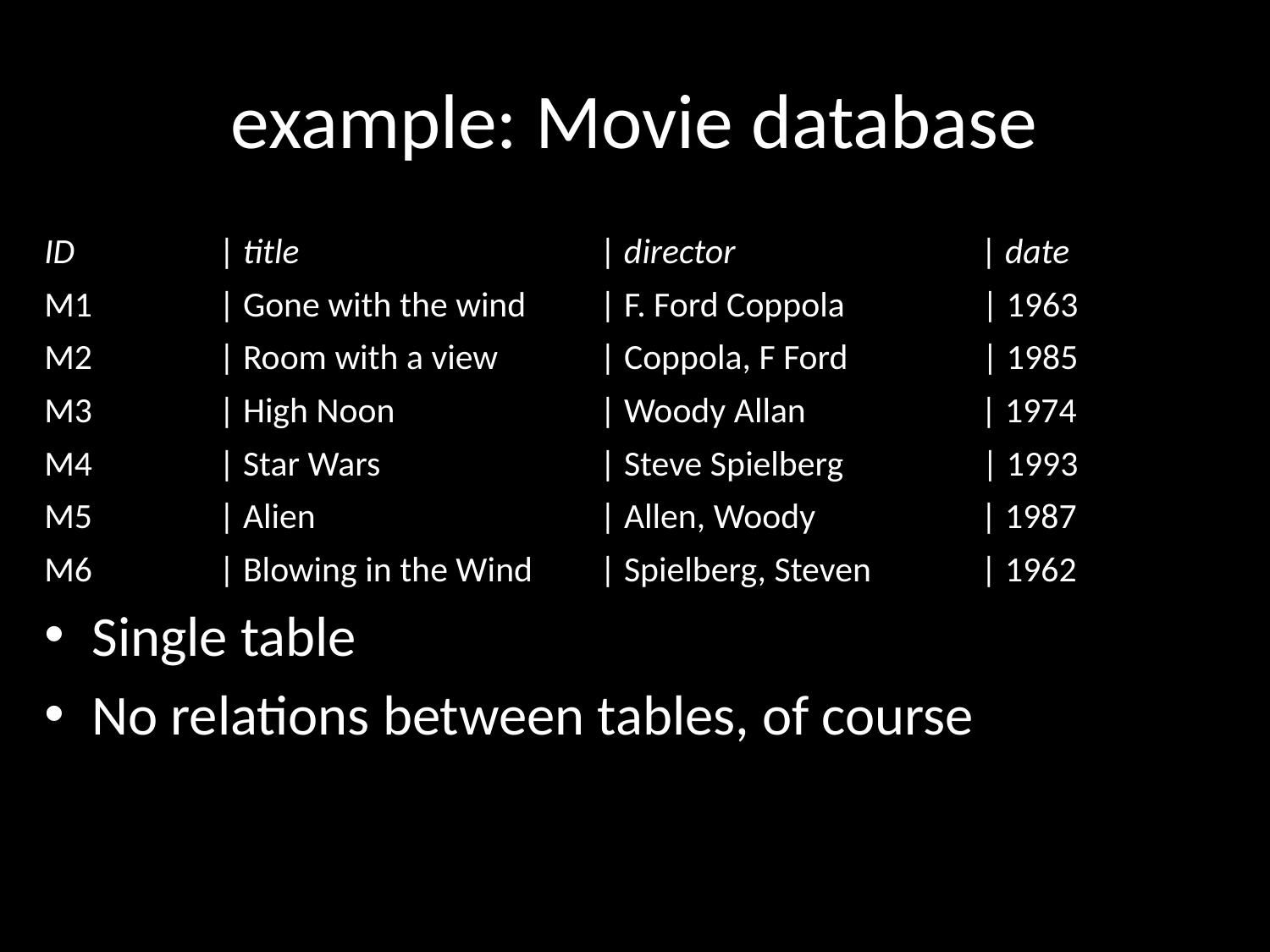

# example: Movie database
ID		| title 			| director		| date
M1	| Gone with the wind 	| F. Ford Coppola	                | 1963
M2	| Room with a view	| Coppola, F Ford	                | 1985
M3	| High Noon		| Woody Allan		| 1974
M4 	| Star Wars		| Steve Spielberg	                | 1993
M5	| Alien			| Allen, Woody 		| 1987
M6	| Blowing in the Wind	| Spielberg, Steven	| 1962
Single table
No relations between tables, of course